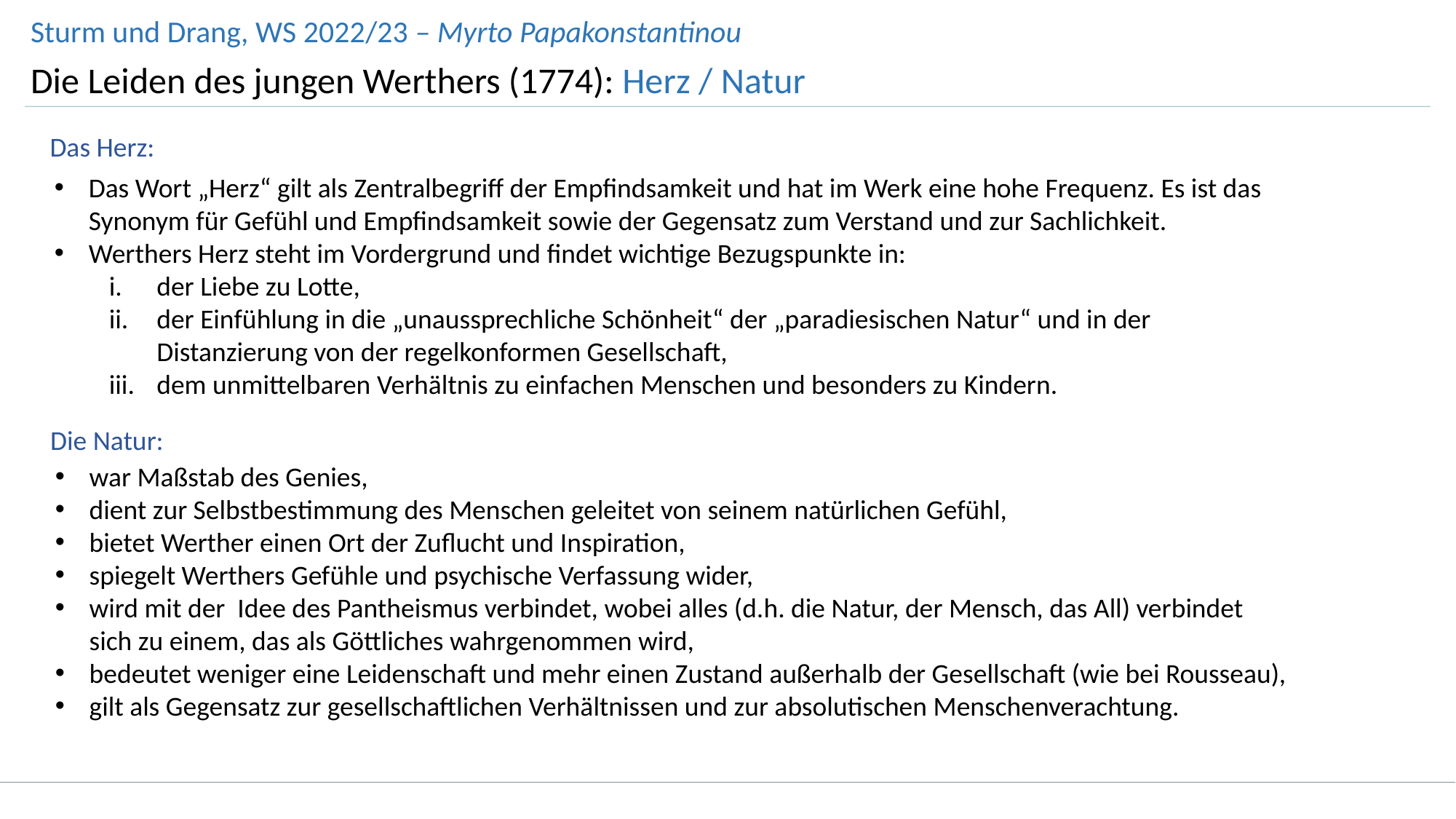

Sturm und Drang, WS 2022/23 – Myrto Papakonstantinou
Die Leiden des jungen Werthers (1774): Herz / Natur

Das Herz:

Das Wort „Herz“ gilt als Zentralbegriff der Empfindsamkeit und hat im Werk eine hohe Frequenz. Es ist das Synonym für Gefühl und Empfindsamkeit sowie der Gegensatz zum Verstand und zur Sachlichkeit.
Werthers Herz steht im Vordergrund und findet wichtige Bezugspunkte in:
der Liebe zu Lotte,
der Einfühlung in die „unaussprechliche Schönheit“ der „paradiesischen Natur“ und in der Distanzierung von der regelkonformen Gesellschaft,
dem unmittelbaren Verhältnis zu einfachen Menschen und besonders zu Kindern.

Die Natur:

war Maßstab des Genies,
dient zur Selbstbestimmung des Menschen geleitet von seinem natürlichen Gefühl,
bietet Werther einen Ort der Zuflucht und Inspiration,
spiegelt Werthers Gefühle und psychische Verfassung wider,
wird mit der  Idee des Pantheismus verbindet, wobei alles (d.h. die Natur, der Mensch, das All) verbindet sich zu einem, das als Göttliches wahrgenommen wird,
bedeutet weniger eine Leidenschaft und mehr einen Zustand außerhalb der Gesellschaft (wie bei Rousseau),
gilt als Gegensatz zur gesellschaftlichen Verhältnissen und zur absolutischen Menschenverachtung.